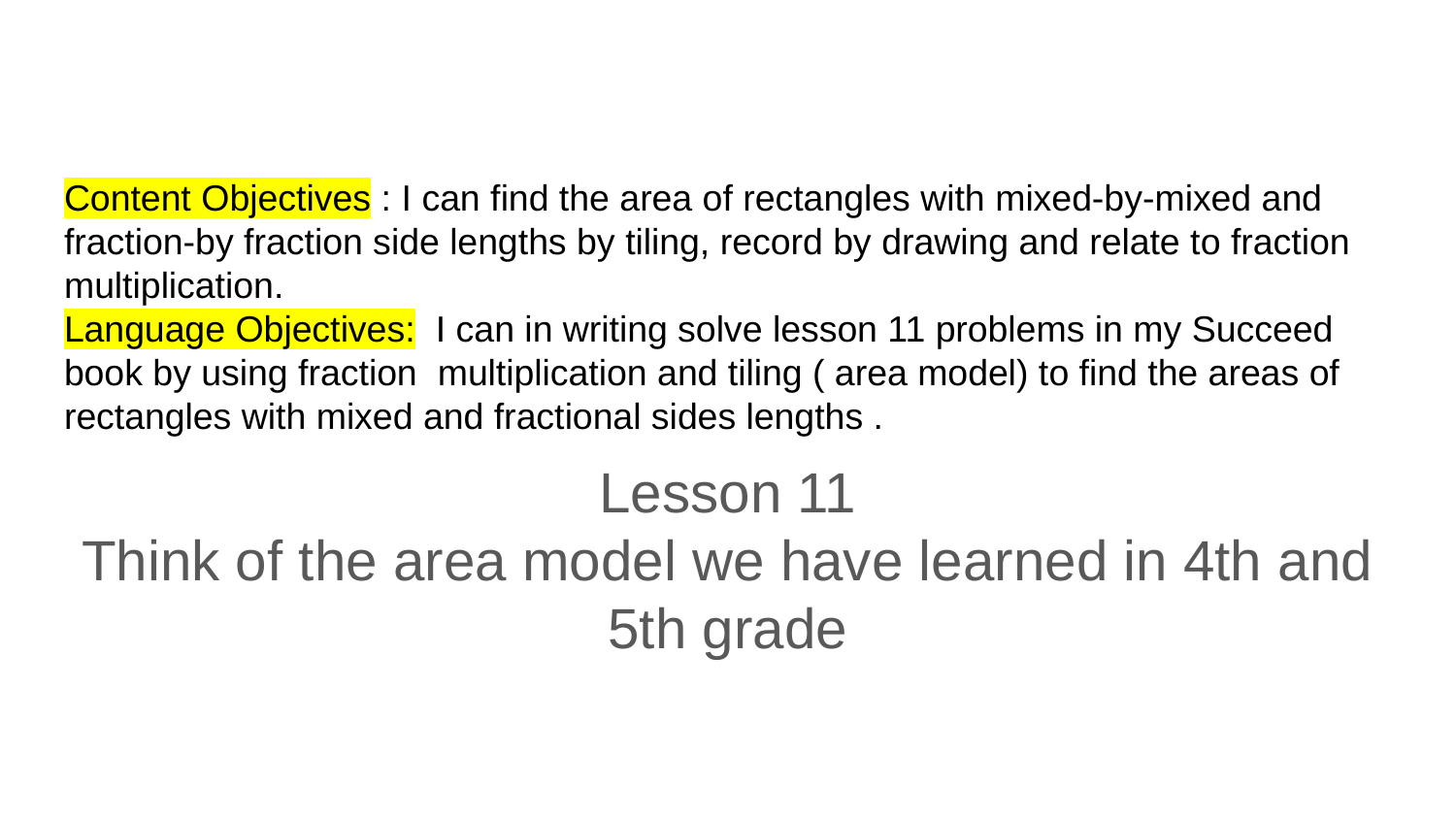

# Content Objectives : I can find the area of rectangles with mixed-by-mixed and fraction-by fraction side lengths by tiling, record by drawing and relate to fraction multiplication.
Language Objectives:  I can in writing solve lesson 11 problems in my Succeed book by using fraction  multiplication and tiling ( area model) to find the areas of rectangles with mixed and fractional sides lengths .
Lesson 11
Think of the area model we have learned in 4th and 5th grade